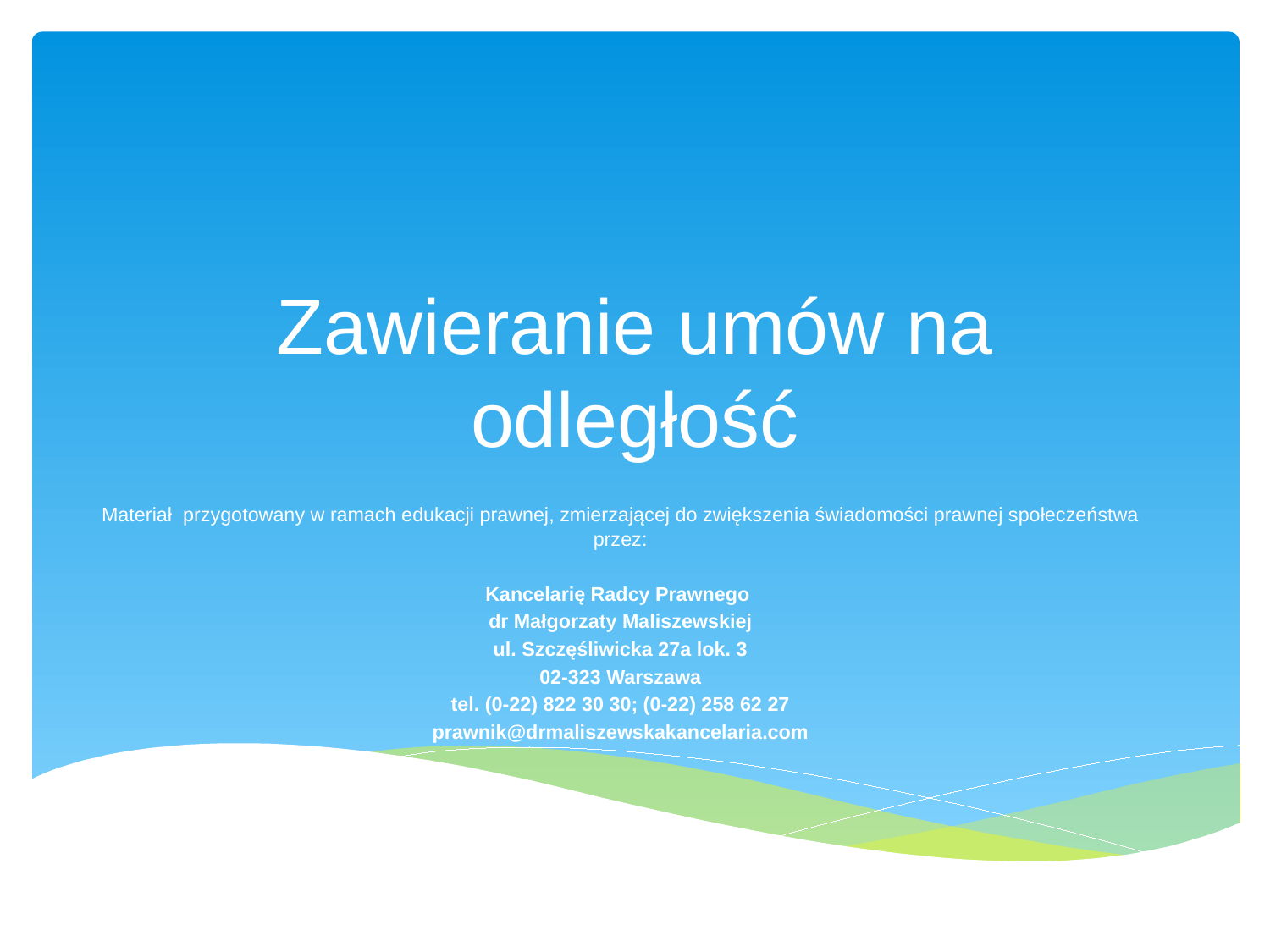

# Zawieranie umów na odległość
Materiał  przygotowany w ramach edukacji prawnej, zmierzającej do zwiększenia świadomości prawnej społeczeństwa przez:

Kancelarię Radcy Prawnego
dr Małgorzaty Maliszewskiej
ul. Szczęśliwicka 27a lok. 3
02-323 Warszawa
tel. (0-22) 822 30 30; (0-22) 258 62 27
prawnik@drmaliszewskakancelaria.com